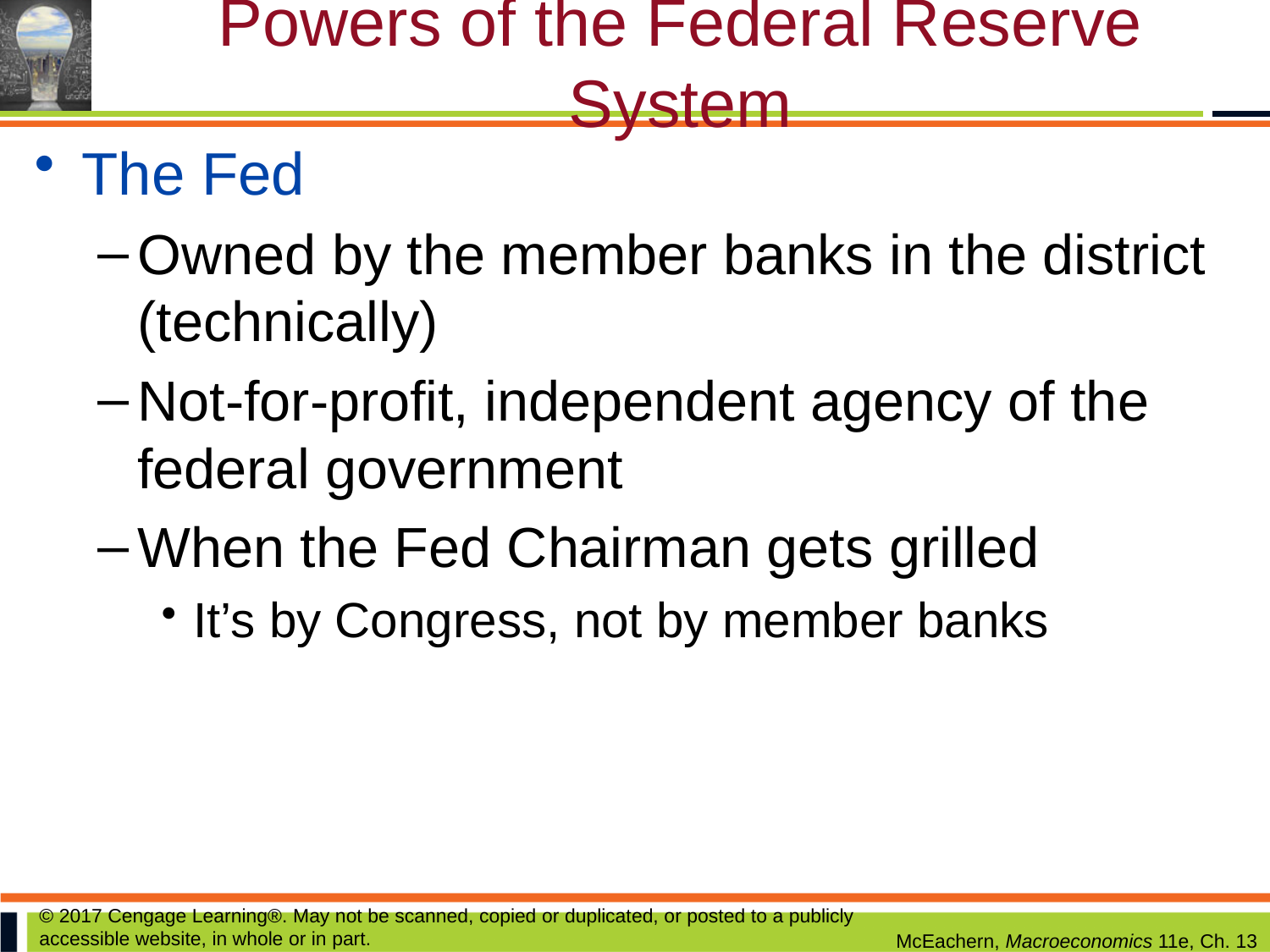

# Powers of the Federal Reserve System
The Fed
Owned by the member banks in the district (technically)
Not-for-profit, independent agency of the federal government
When the Fed Chairman gets grilled
It’s by Congress, not by member banks
© 2017 Cengage Learning®. May not be scanned, copied or duplicated, or posted to a publicly accessible website, in whole or in part.